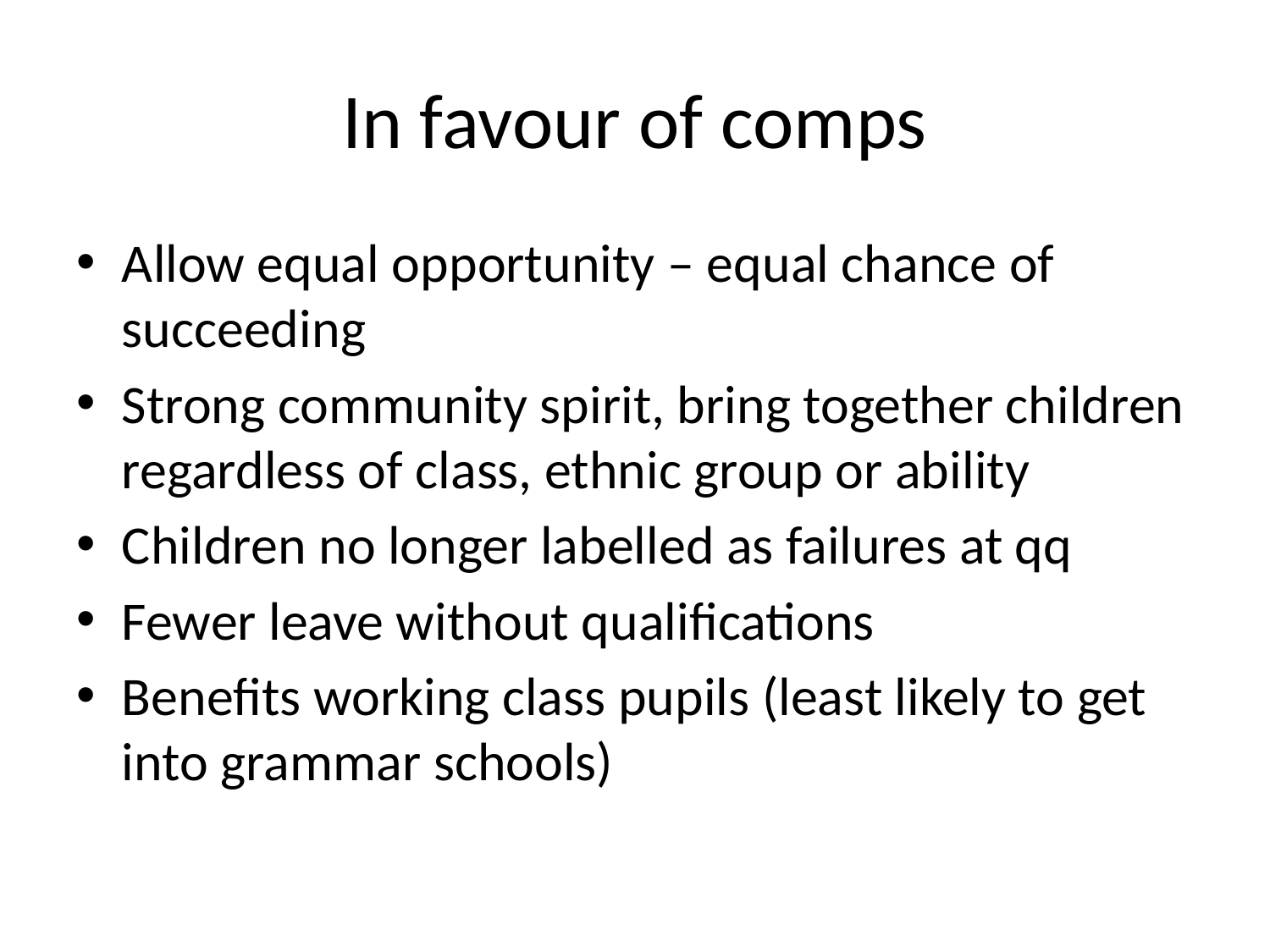

# In favour of comps
Allow equal opportunity – equal chance of succeeding
Strong community spirit, bring together children regardless of class, ethnic group or ability
Children no longer labelled as failures at qq
Fewer leave without qualifications
Benefits working class pupils (least likely to get into grammar schools)